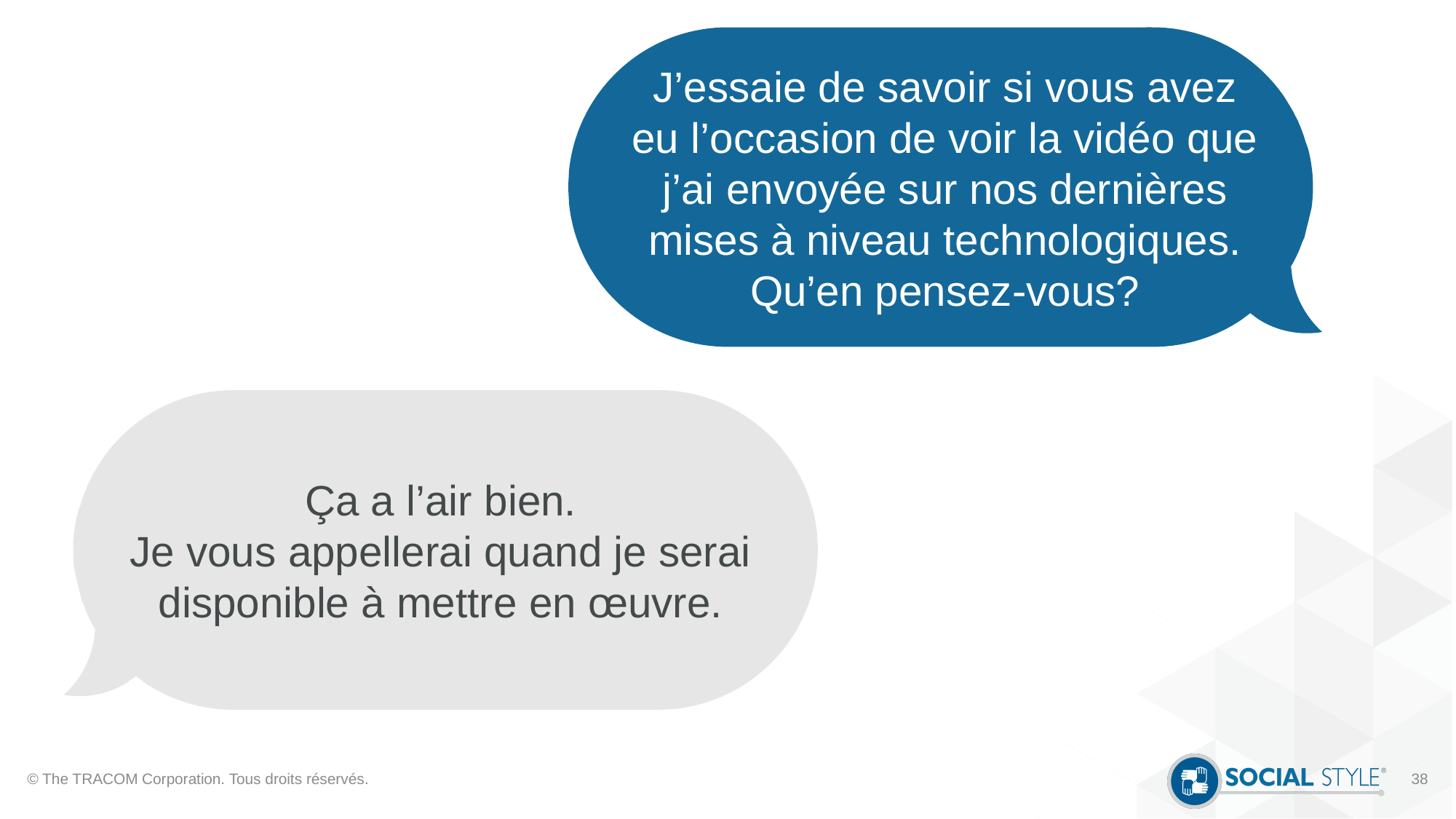

J’essaie de savoir si vous avez eu l’occasion de voir la vidéo que j’ai envoyée sur nos dernières mises à niveau technologiques.
Qu’en pensez-vous?
Ça a l’air bien.
Je vous appellerai quand je serai disponible à mettre en œuvre.
© The TRACOM Corporation. Tous droits réservés.
38